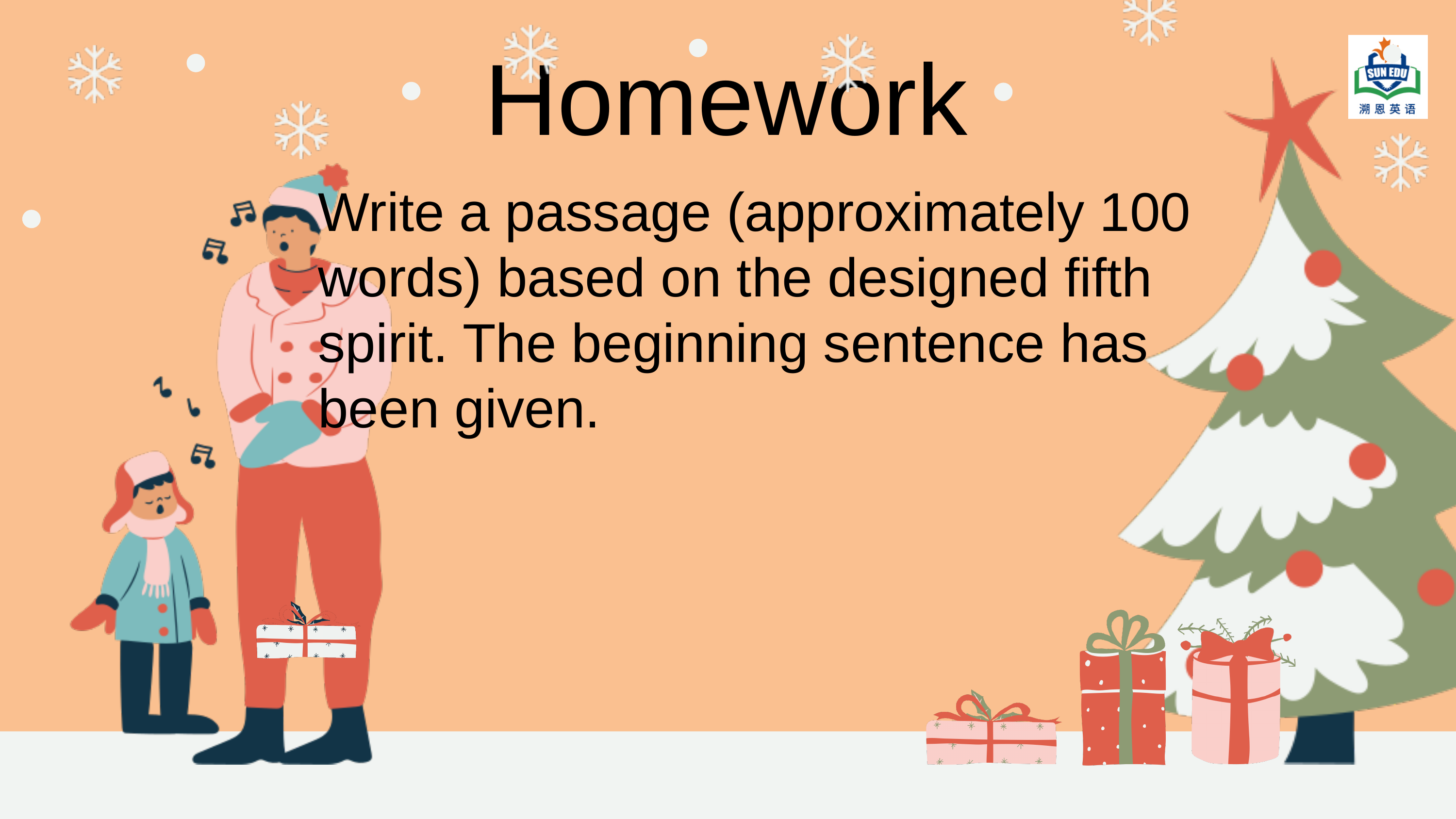

Homework

Write a passage (approximately 100 words) based on the designed fifth spirit. The beginning sentence has been given.